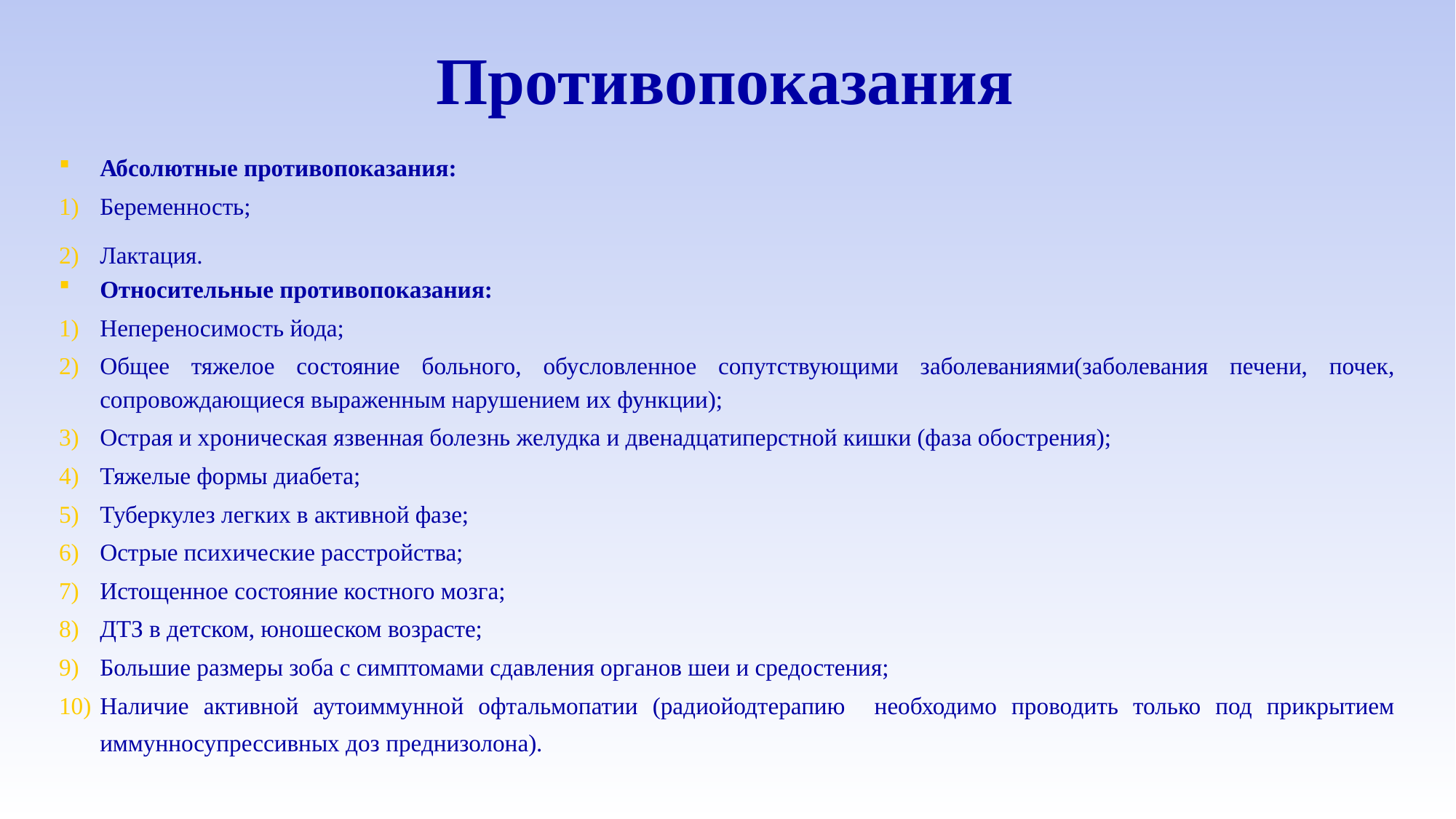

# Противопоказания
Абсолютные противопоказания:
Беременность;
Лактация.
Относительные противопоказания:
Непереносимость йода;
Общее тяжелое состояние больного, обусловленное сопутствующими заболеваниями(заболевания печени, почек, сопровождающиеся выраженным нарушением их функции);
Острая и хроническая язвенная болезнь желудка и двенадцатиперстной кишки (фаза обострения);
Тяжелые формы диабета;
Туберкулез легких в активной фазе;
Острые психические расстройства;
Истощенное состояние костного мозга;
ДТЗ в детском, юношеском возрасте;
Большие размеры зоба с симптомами сдавления органов шеи и средостения;
Наличие активной аутоиммунной офтальмопатии (радиойодтерапию  необходимо проводить только под прикрытием иммунносупрессивных доз преднизолона).